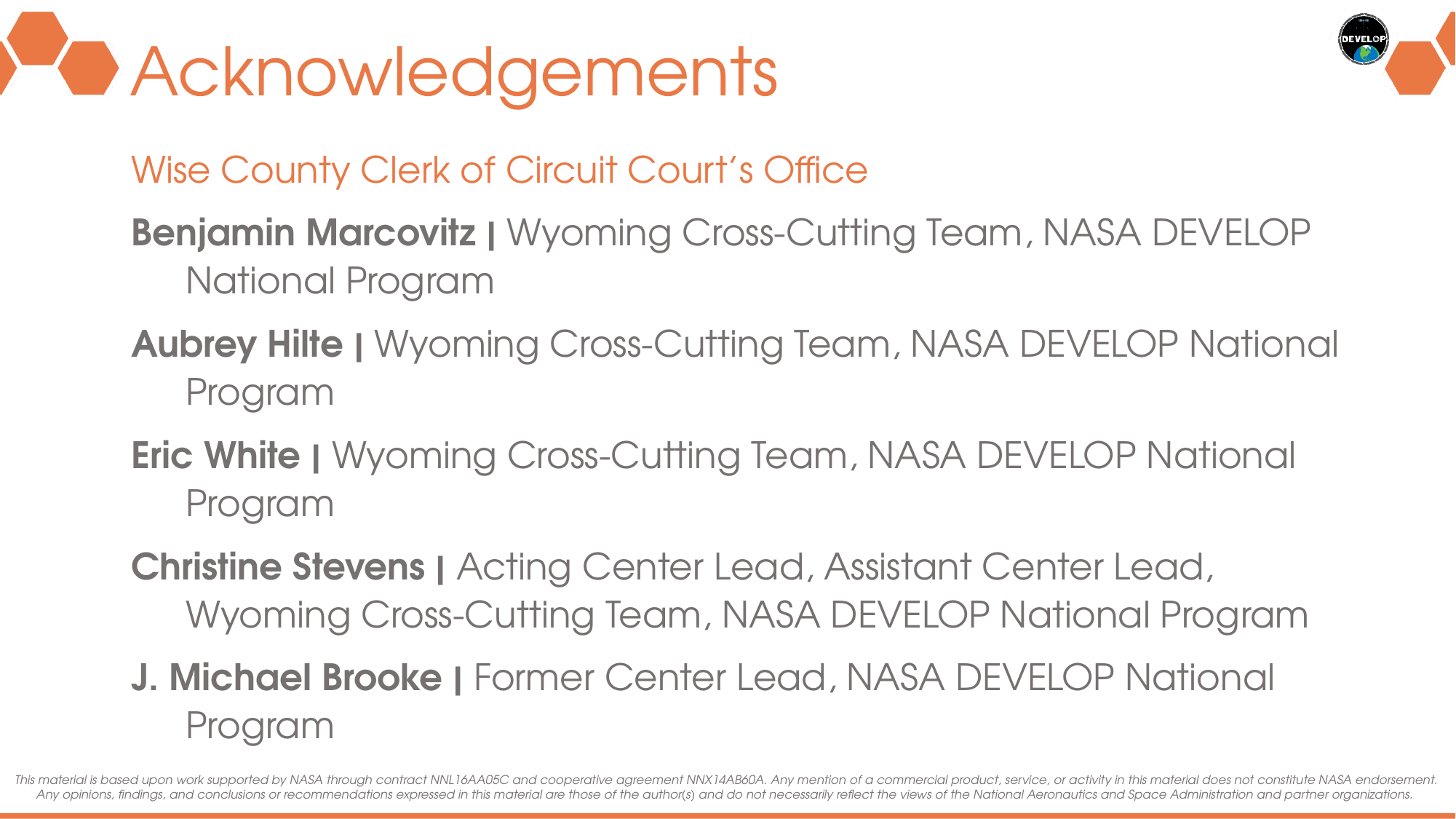

# Acknowledgements
Wise County Clerk of Circuit Court’s Office
Benjamin Marcovitz | Wyoming Cross-Cutting Team, NASA DEVELOP National Program
Aubrey Hilte | Wyoming Cross-Cutting Team, NASA DEVELOP National Program
Eric White | Wyoming Cross-Cutting Team, NASA DEVELOP National Program
Christine Stevens | Acting Center Lead, Assistant Center Lead, Wyoming Cross-Cutting Team, NASA DEVELOP National Program
J. Michael Brooke | Former Center Lead, NASA DEVELOP National Program